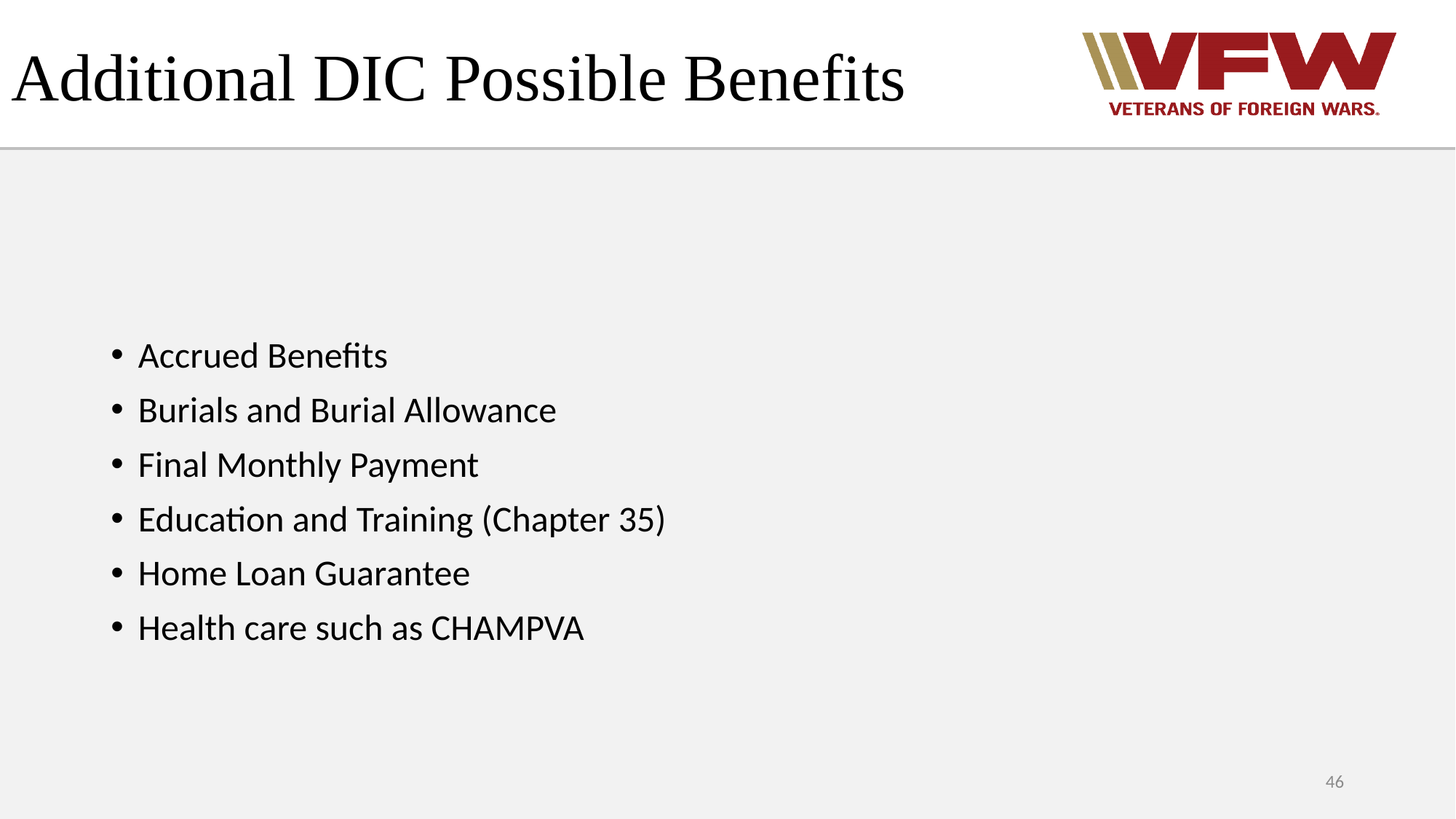

# Additional DIC Possible Benefits

Accrued Benefits
Burials and Burial Allowance
Final Monthly Payment
Education and Training (Chapter 35)
Home Loan Guarantee
Health care such as CHAMPVA
46